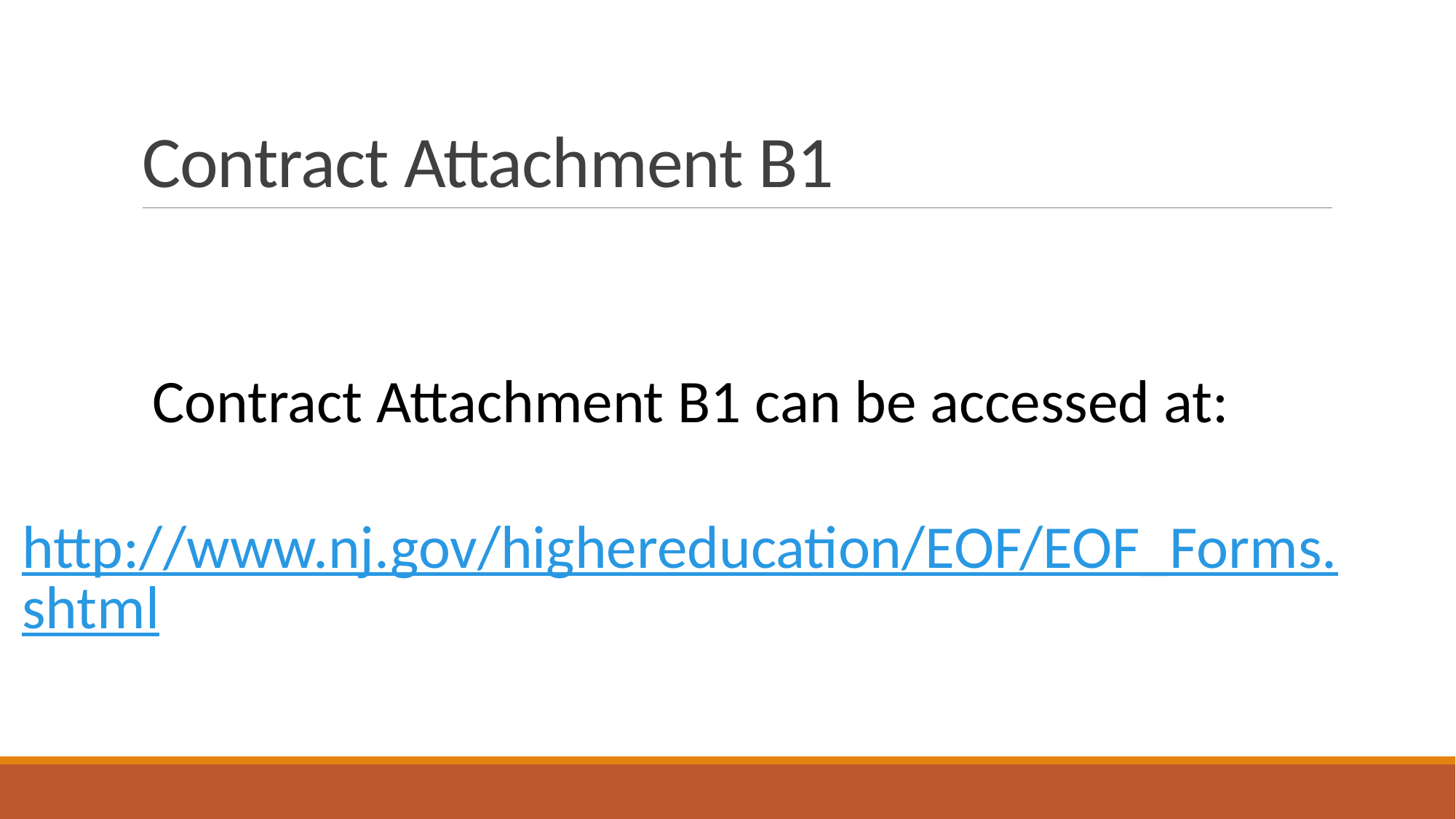

# Contract Attachment B1
Contract Attachment B1 can be accessed at:

http://www.nj.gov/highereducation/EOF/EOF_Forms.shtml